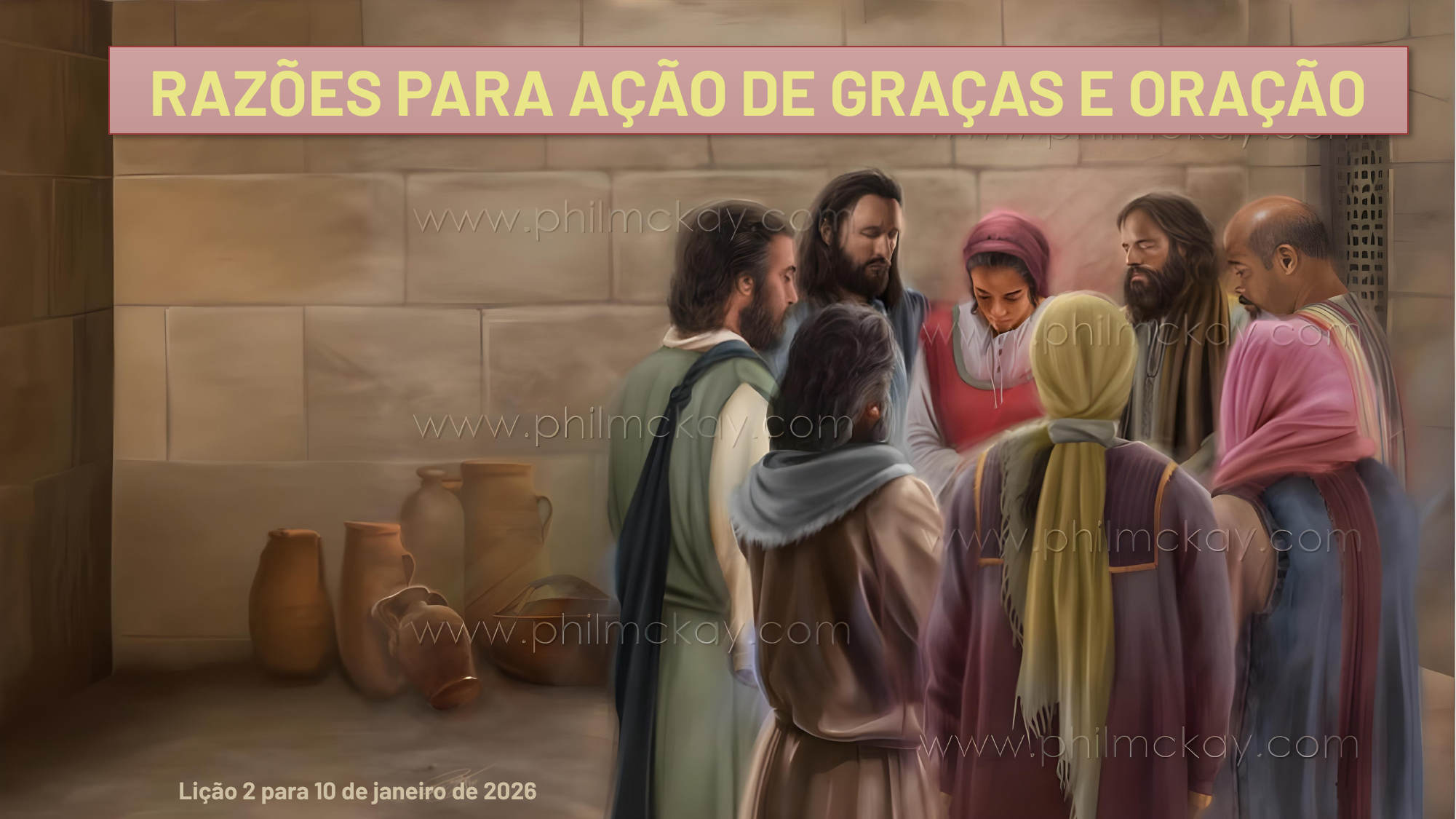

RAZÕES PARA AÇÃO DE GRAÇAS E ORAÇÃO
Lição 2 para 10 de janeiro de 2026